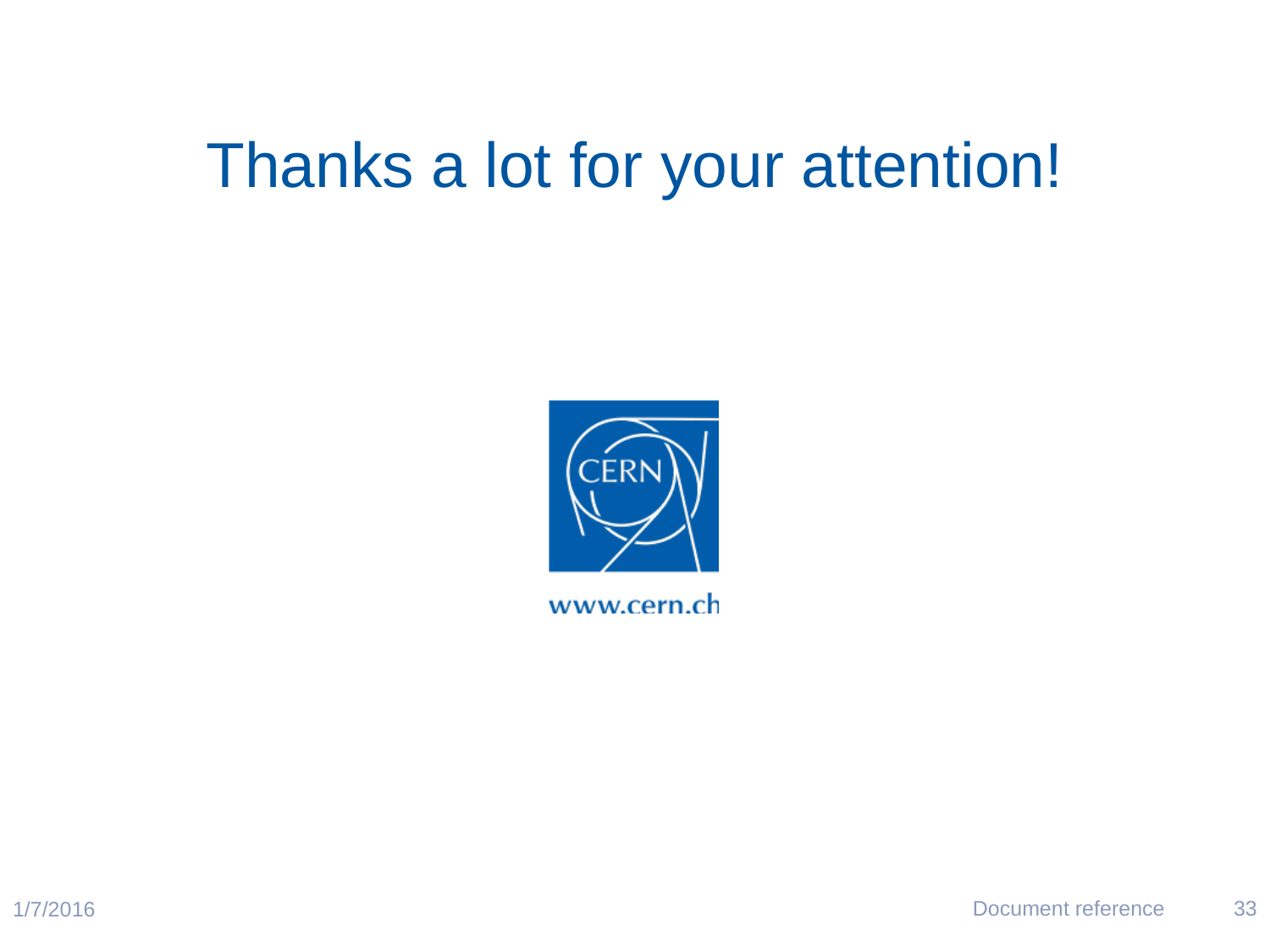

Thanks a lot for your attention!
Document reference
33
1/7/2016